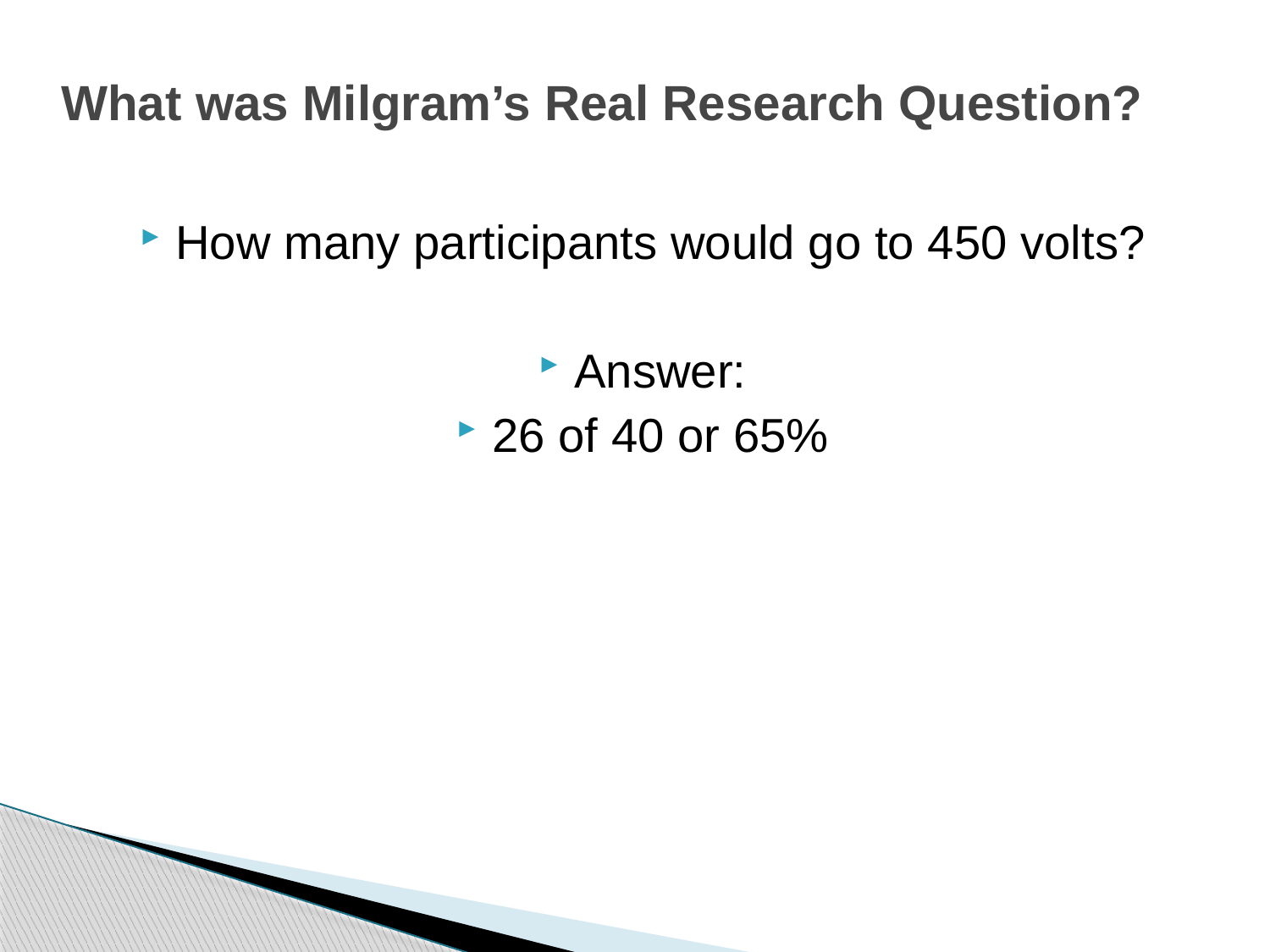

# What was Milgram’s Real Research Question?
How many participants would go to 450 volts?

Answer:
26 of 40 or 65%